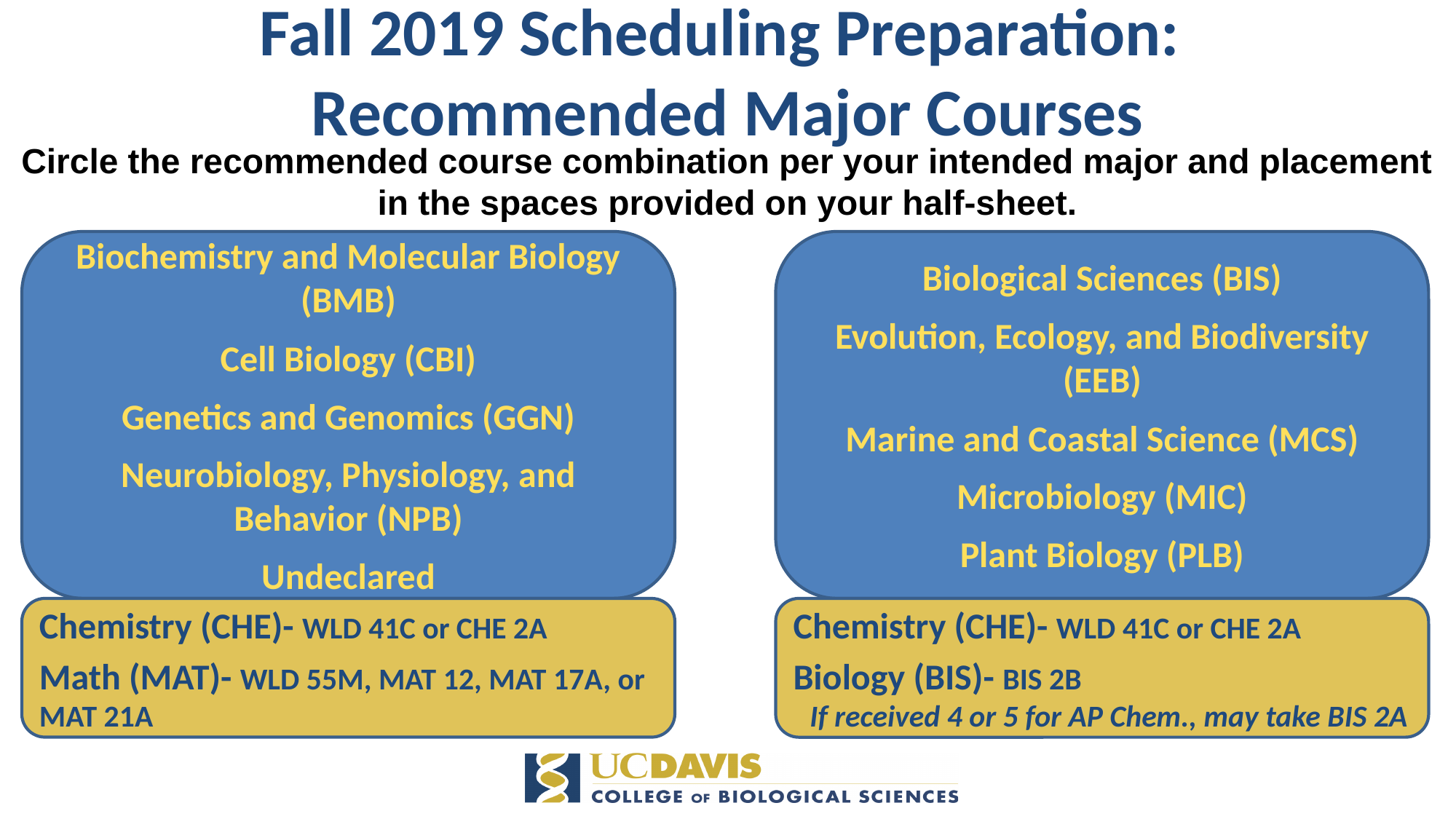

# Fall 2019 Scheduling Preparation: Recommended Major Courses
Circle the recommended course combination per your intended major and placement in the spaces provided on your half-sheet.
Biochemistry and Molecular Biology (BMB)

Cell Biology (CBI)

Genetics and Genomics (GGN)

Neurobiology, Physiology, and Behavior (NPB)

Undeclared
Biological Sciences (BIS)

Evolution, Ecology, and Biodiversity (EEB)

Marine and Coastal Science (MCS)

Microbiology (MIC)

Plant Biology (PLB)
Chemistry (CHE)- WLD 41C or CHE 2A

Math (MAT)- WLD 55M, MAT 12, MAT 17A, or MAT 21A
Chemistry (CHE)- WLD 41C or CHE 2A

Biology (BIS)- BIS 2B
  If received 4 or 5 for AP Chem., may take BIS 2A